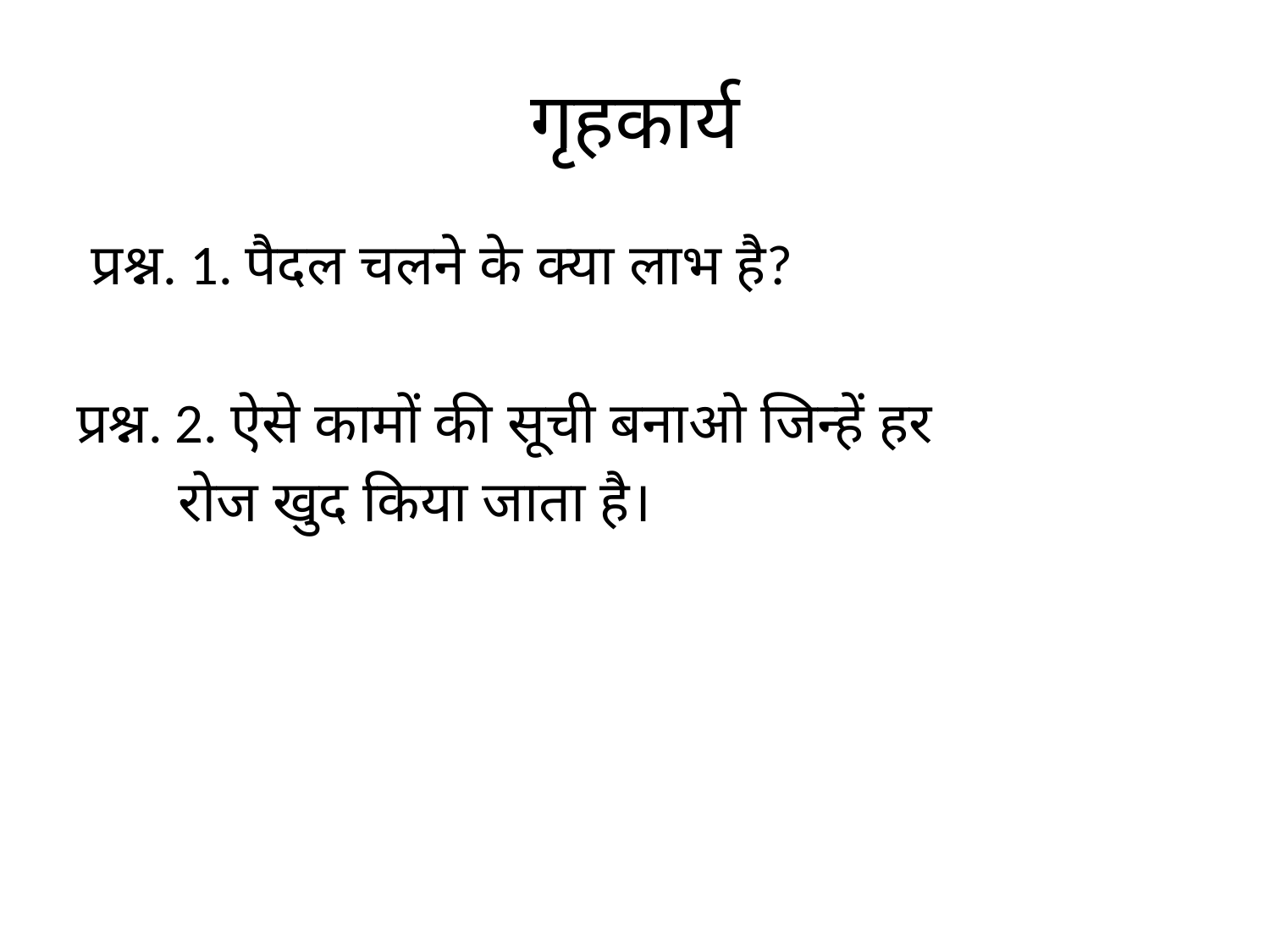

# गृहकार्य
 प्रश्न. 1. पैदल चलने के क्या लाभ है?

प्रश्न. 2. ऐसे कामों की सूची बनाओ जिन्हें हर
       रोज खुद किया जाता है।